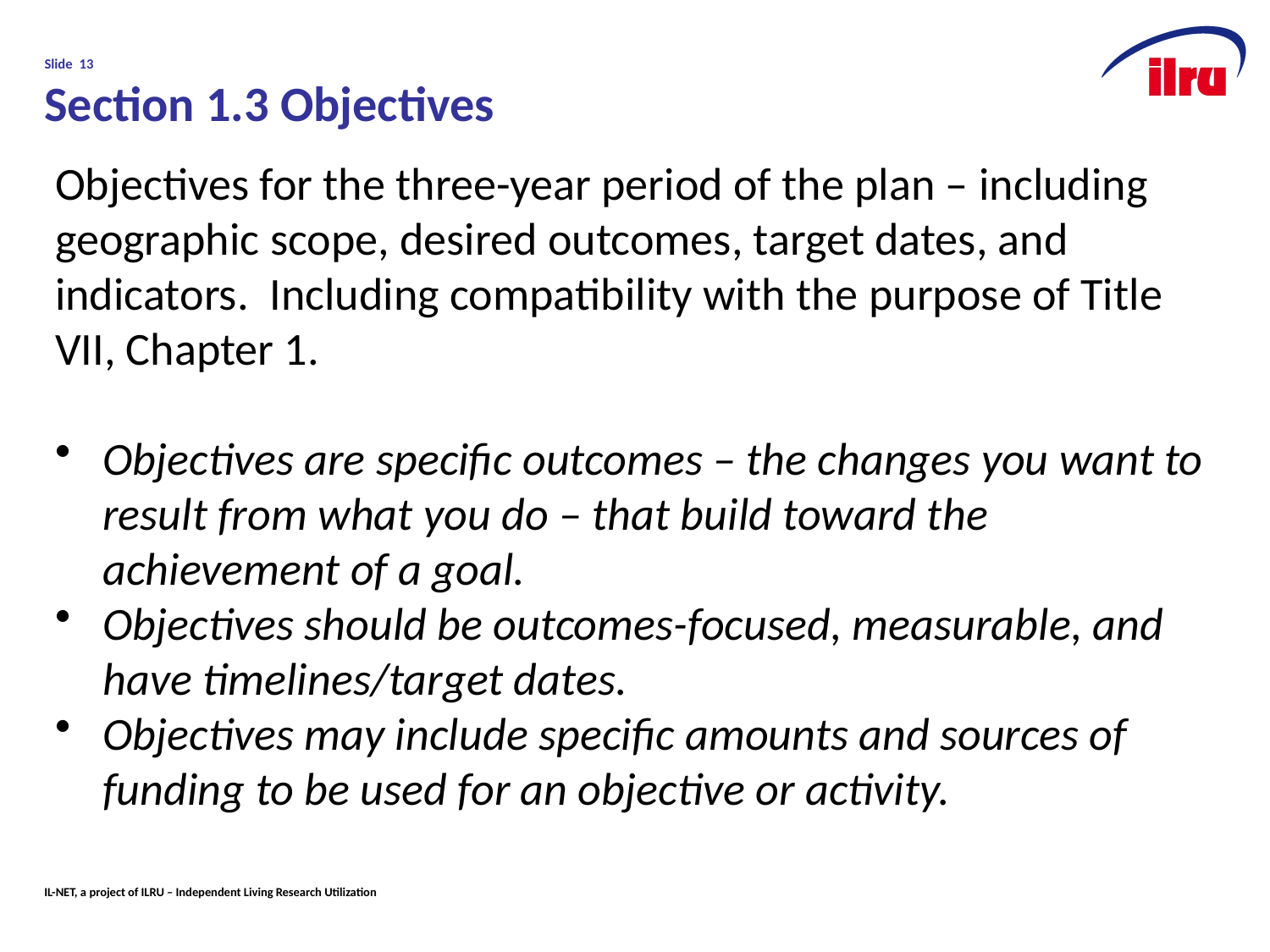

# Slide  13 Section 1.3 Objectives
Objectives for the three-year period of the plan – including geographic scope, desired outcomes, target dates, and indicators.  Including compatibility with the purpose of Title VII, Chapter 1.

Objectives are specific outcomes – the changes you want to result from what you do – that build toward the achievement of a goal.
Objectives should be outcomes-focused, measurable, and have timelines/target dates.
Objectives may include specific amounts and sources of funding to be used for an objective or activity.